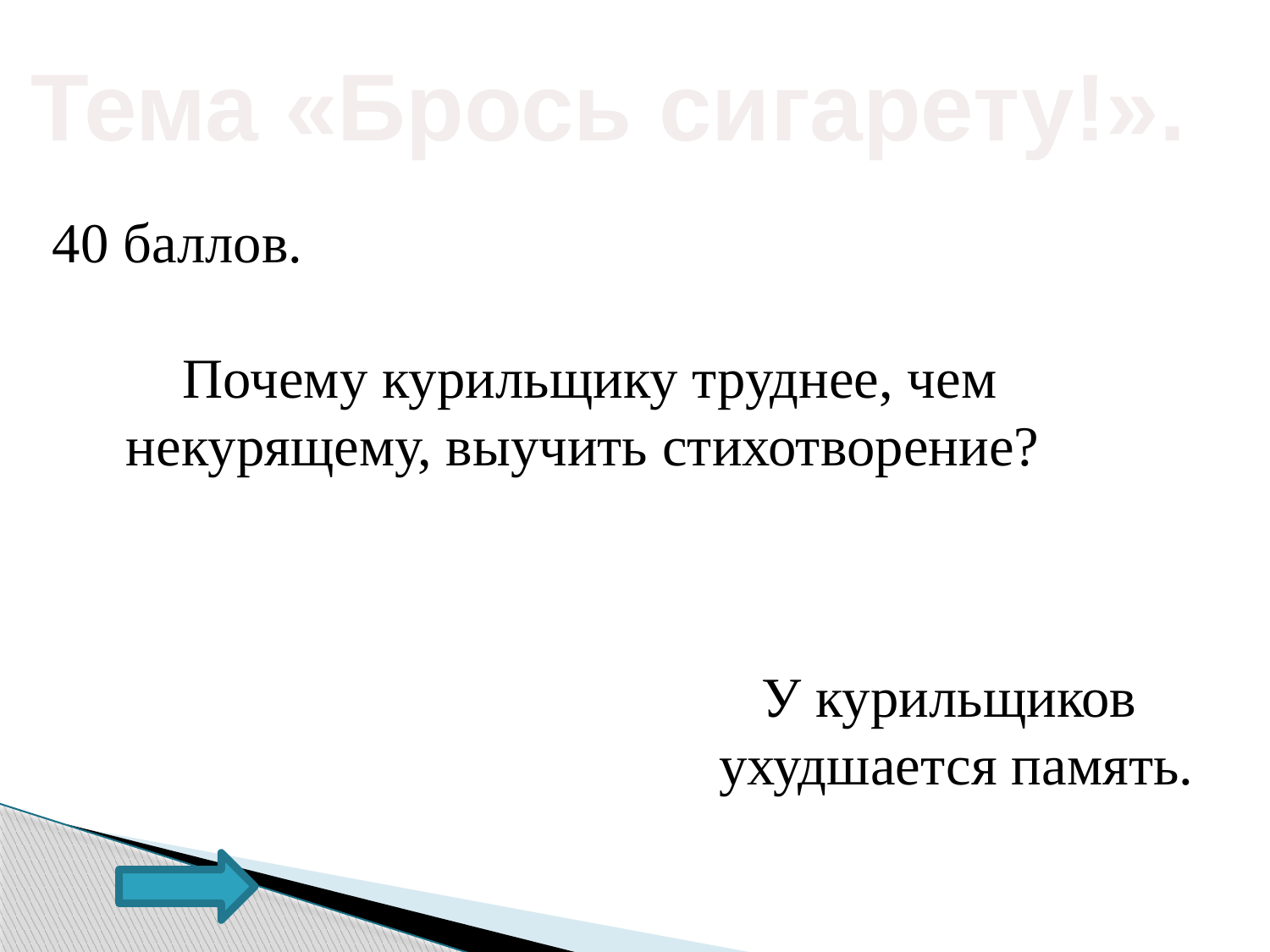

Тема «Брось сигарету!».
40 баллов.

Почему курильщику труднее, чем некурящему, выучить стихотворение?
У курильщиков
ухудшается память.